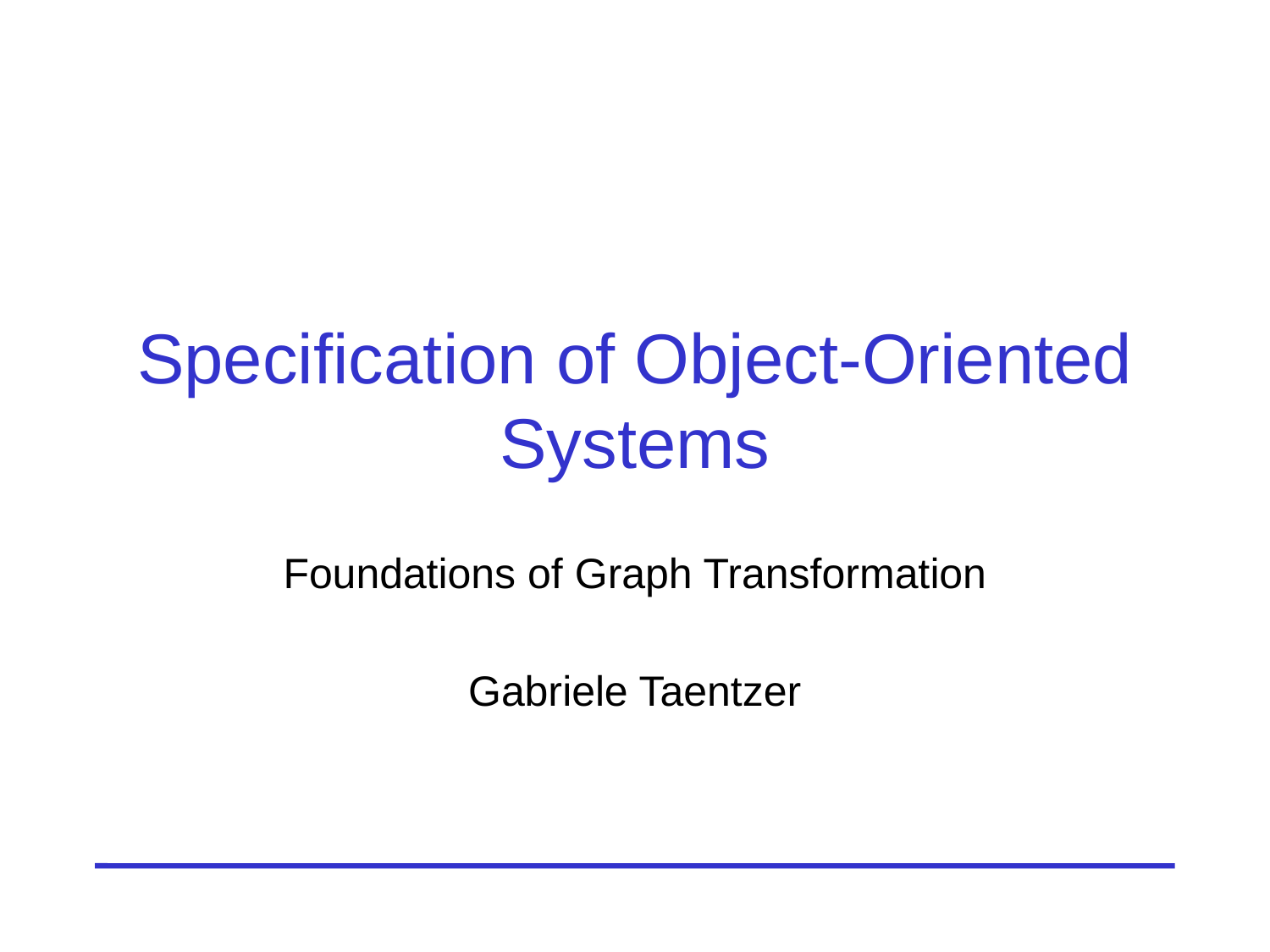

# Specification of Object-Oriented Systems
Foundations of Graph Transformation

Gabriele Taentzer